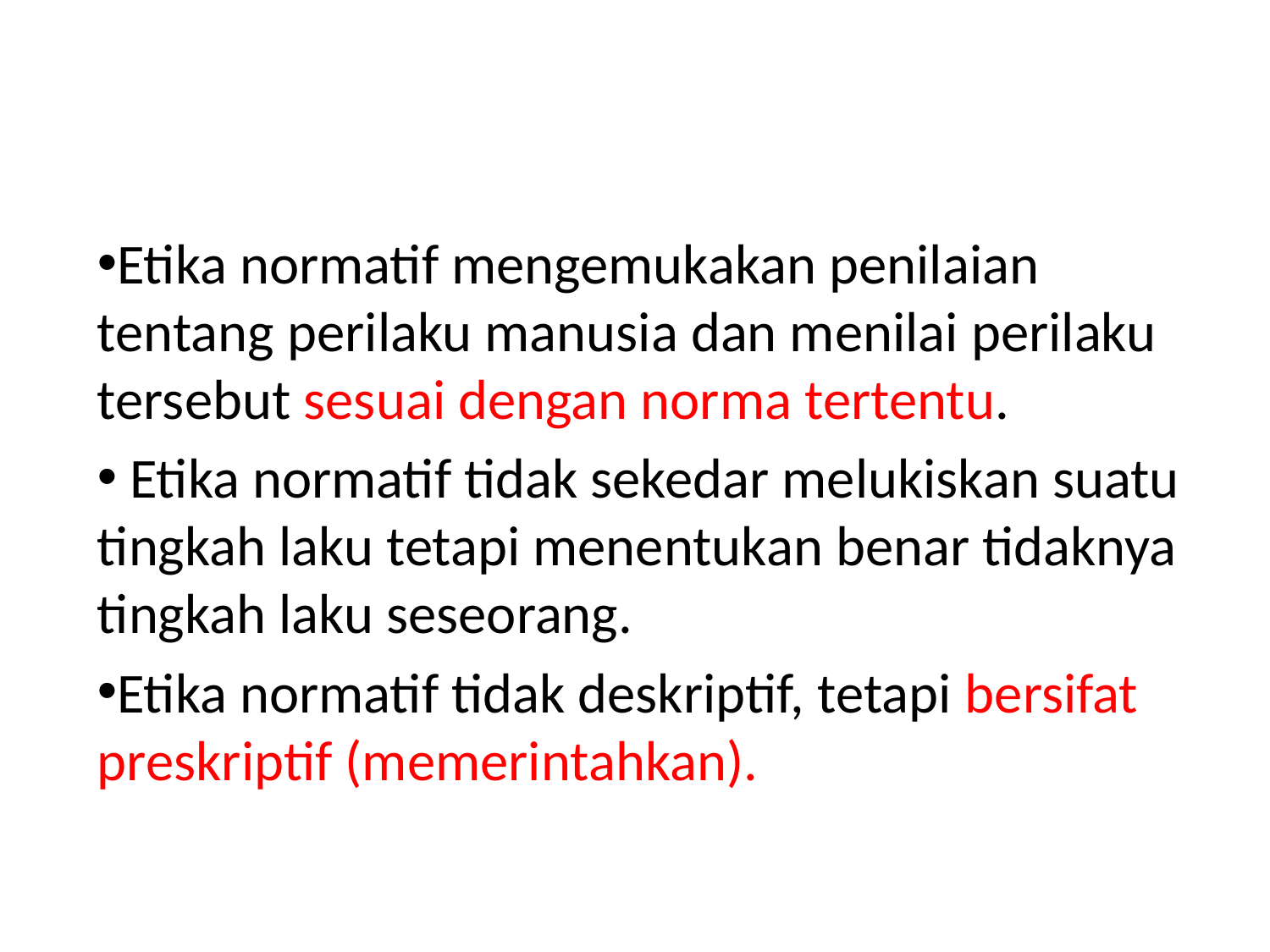

Etika normatif mengemukakan penilaian tentang perilaku manusia dan menilai perilaku tersebut sesuai dengan norma tertentu.
 Etika normatif tidak sekedar melukiskan suatu tingkah laku tetapi menentukan benar tidaknya tingkah laku seseorang.
Etika normatif tidak deskriptif, tetapi bersifat preskriptif (memerintahkan).